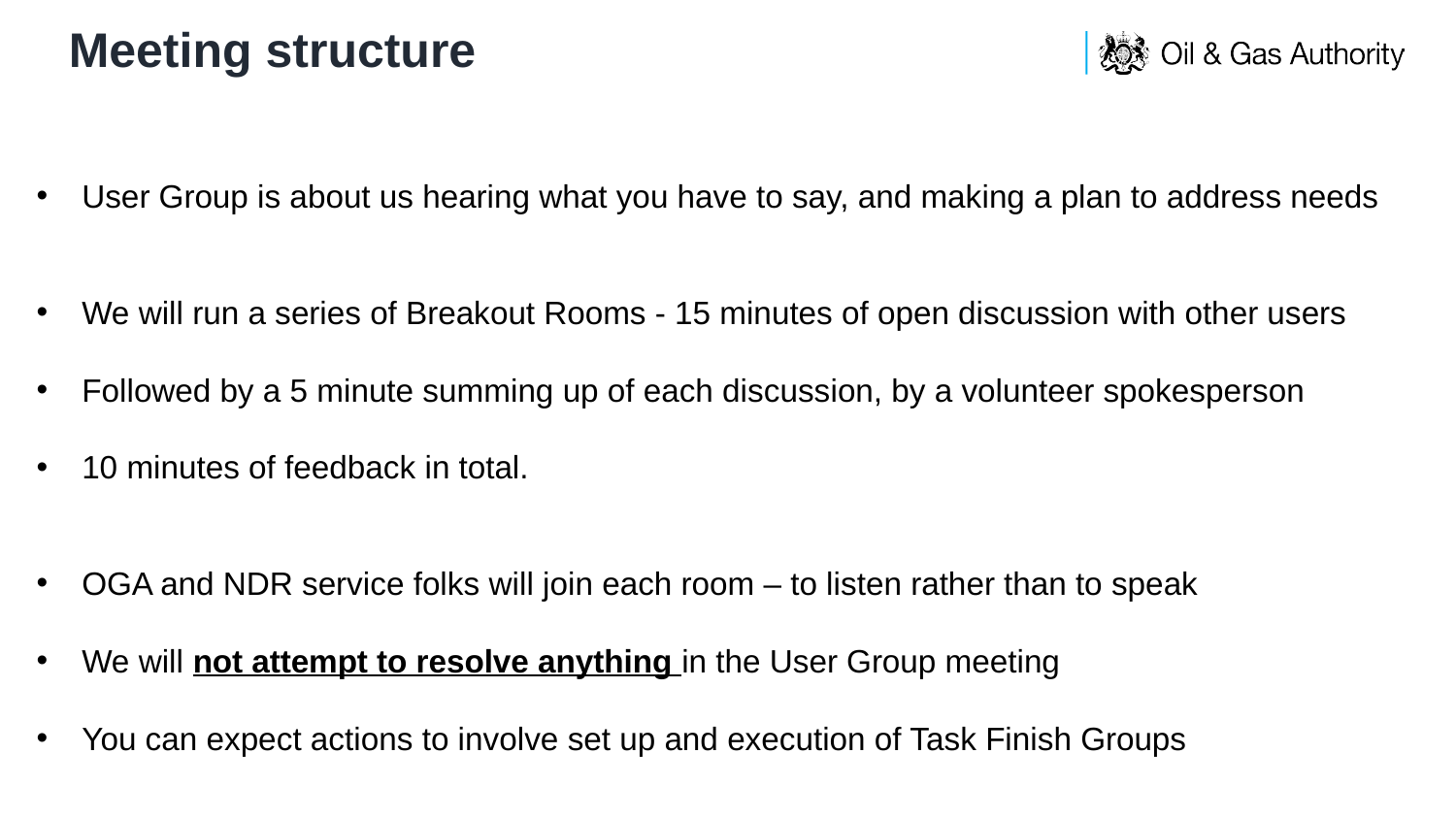

# Meeting structure

User Group is about us hearing what you have to say, and making a plan to address needs

We will run a series of Breakout Rooms - 15 minutes of open discussion with other users

Followed by a 5 minute summing up of each discussion, by a volunteer spokesperson

10 minutes of feedback in total.

OGA and NDR service folks will join each room – to listen rather than to speak

We will not attempt to resolve anything in the User Group meeting

You can expect actions to involve set up and execution of Task Finish Groups